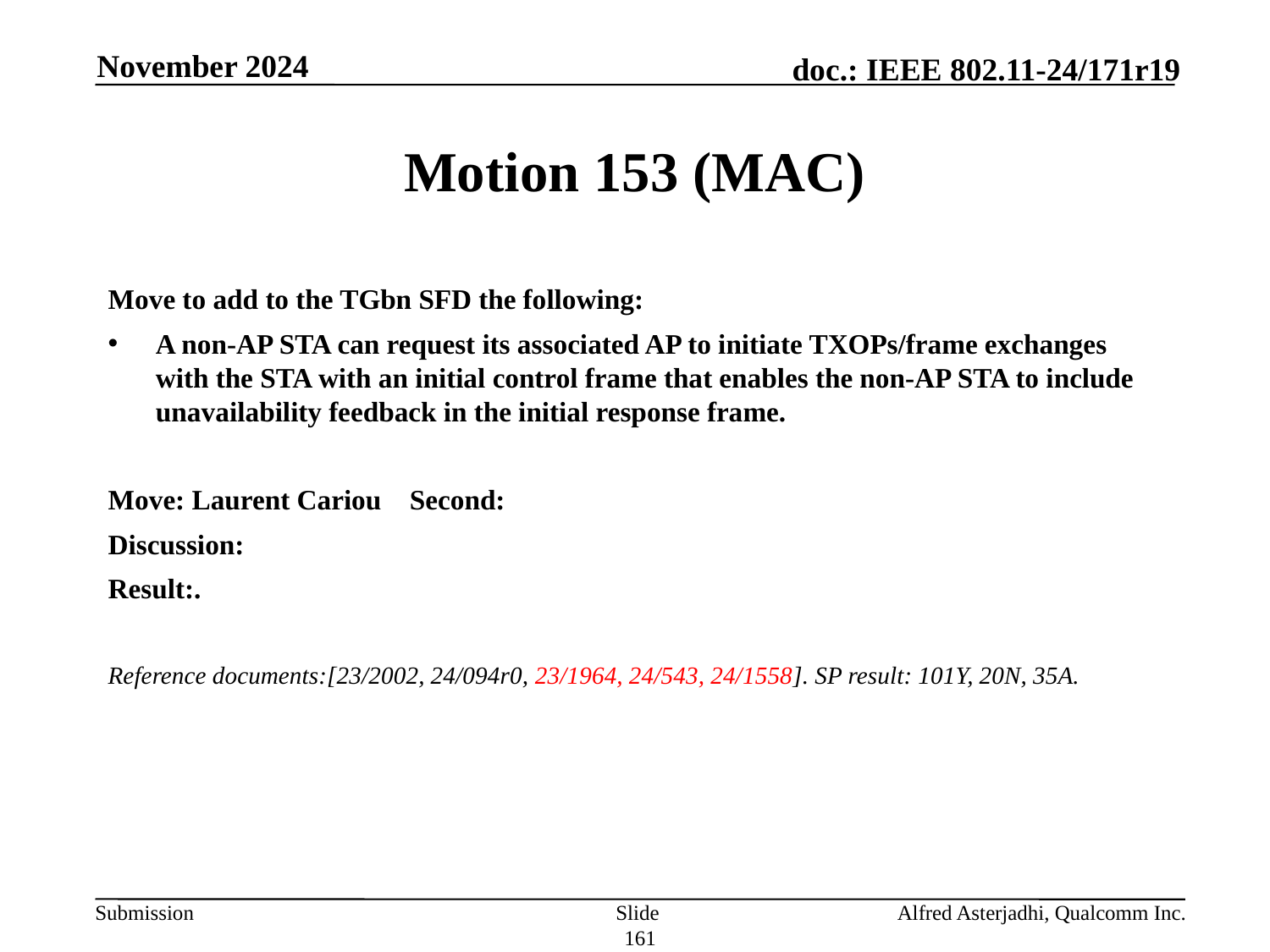

November 2024
# Motion 153 (MAC)
Move to add to the TGbn SFD the following:
A non-AP STA can request its associated AP to initiate TXOPs/frame exchanges with the STA with an initial control frame that enables the non-AP STA to include unavailability feedback in the initial response frame.

Move: Laurent Cariou 	Second:
Discussion:
Result:.

Reference documents:[23/2002, 24/094r0, 23/1964, 24/543, 24/1558]. SP result: 101Y, 20N, 35A.

Slide 161
Alfred Asterjadhi, Qualcomm Inc.